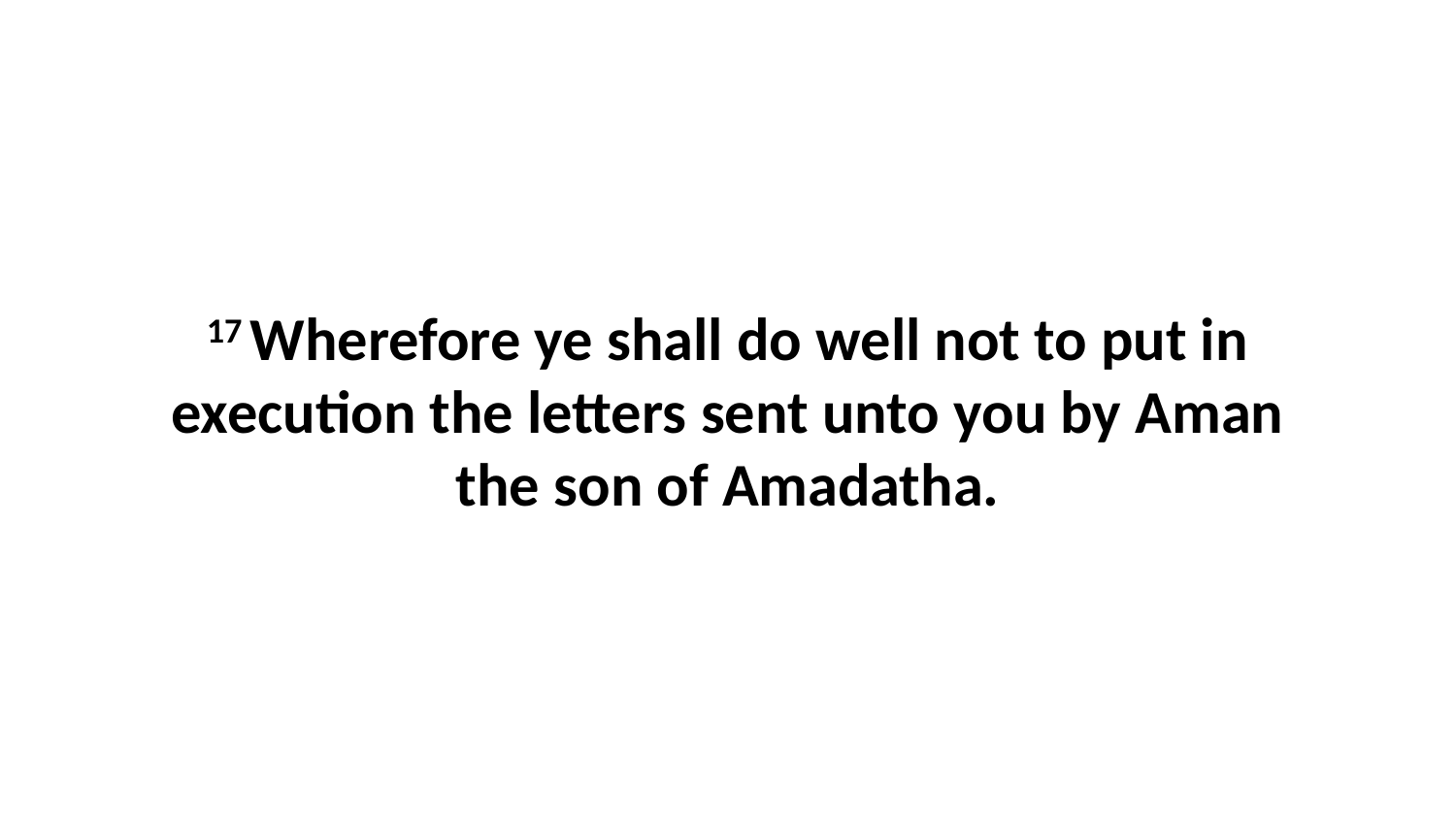

17 Wherefore ye shall do well not to put in execution the letters sent unto you by Aman the son of Amadatha.